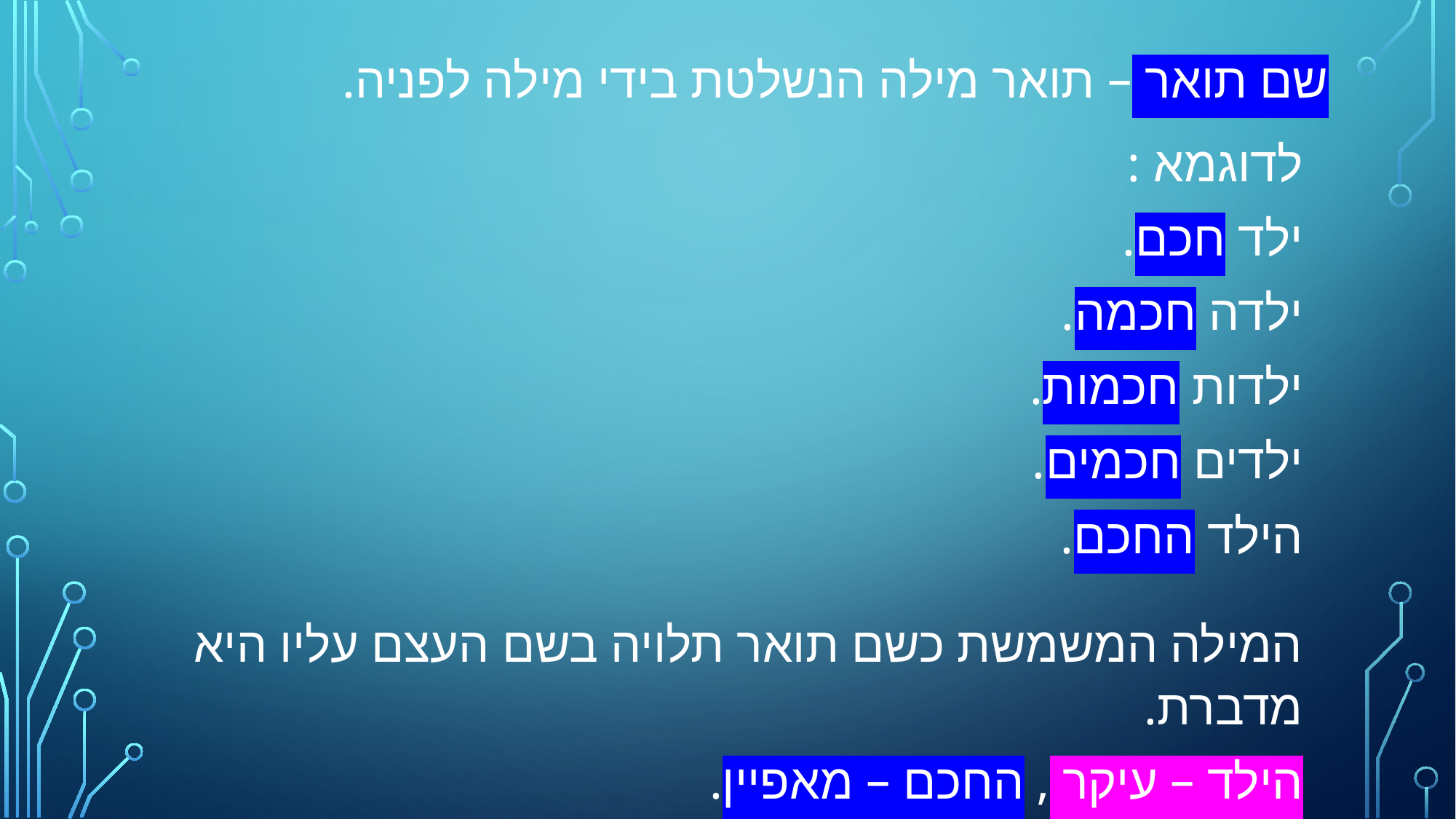

שם תואר – תואר מילה הנשלטת בידי מילה לפניה.
לדוגמא :
ילד חכם.
ילדה חכמה.
ילדות חכמות.
ילדים חכמים.
הילד החכם.
המילה המשמשת כשם תואר תלויה בשם העצם עליו היא מדברת.
הילד – עיקר , החכם – מאפיין.